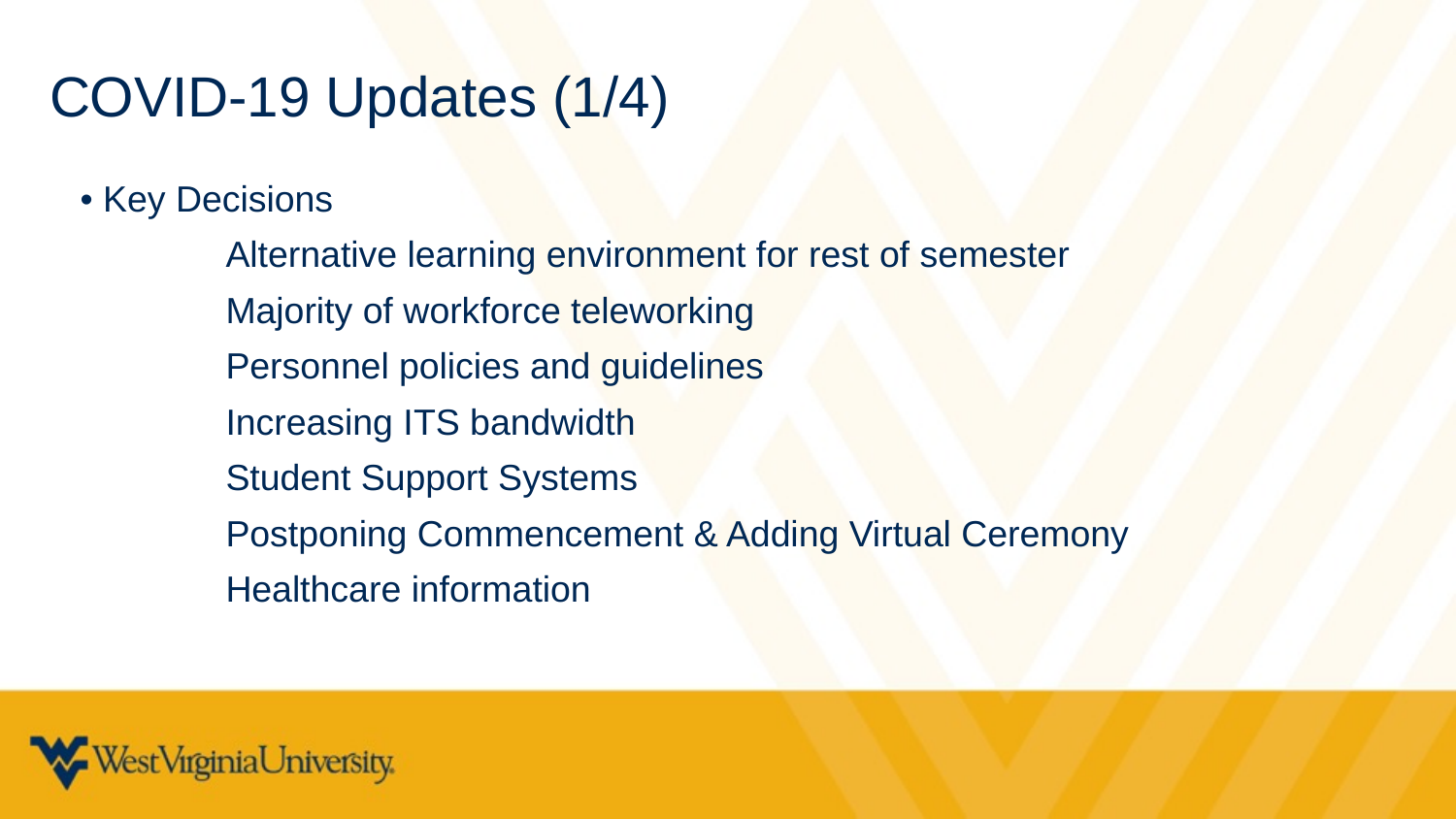

COVID-19 Updates (1/4)
• Key Decisions
	Alternative learning environment for rest of semester
	Majority of workforce teleworking
	Personnel policies and guidelines
	Increasing ITS bandwidth
	Student Support Systems
	Postponing Commencement & Adding Virtual Ceremony
	Healthcare information